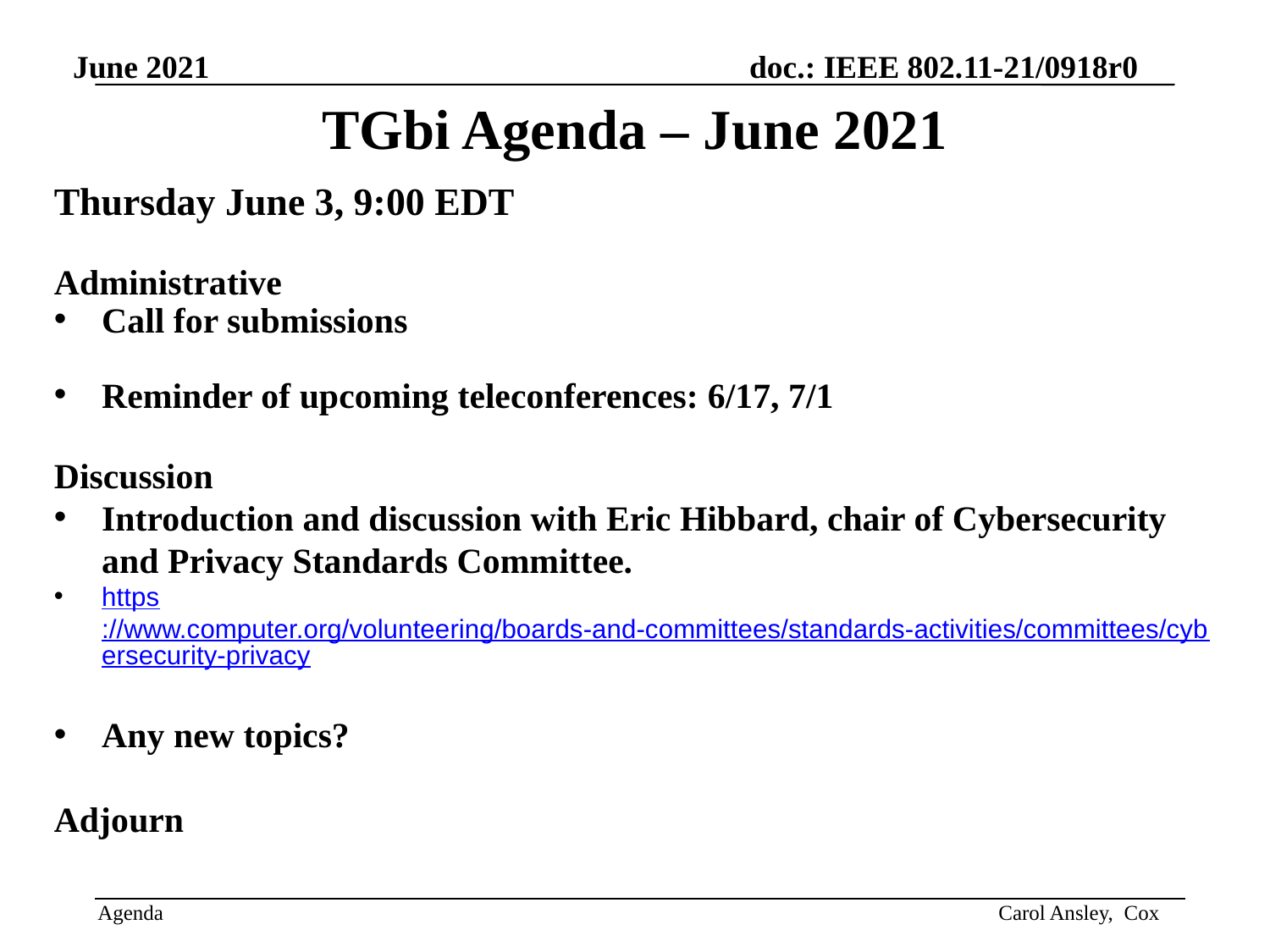

TGbi Agenda – June 2021
Thursday June 3, 9:00 EDT

Administrative
Call for submissions

Reminder of upcoming teleconferences: 6/17, 7/1

Discussion
Introduction and discussion with Eric Hibbard, chair of Cybersecurity and Privacy Standards Committee.
https://www.computer.org/volunteering/boards-and-committees/standards-activities/committees/cybersecurity-privacy

Any new topics?

Adjourn